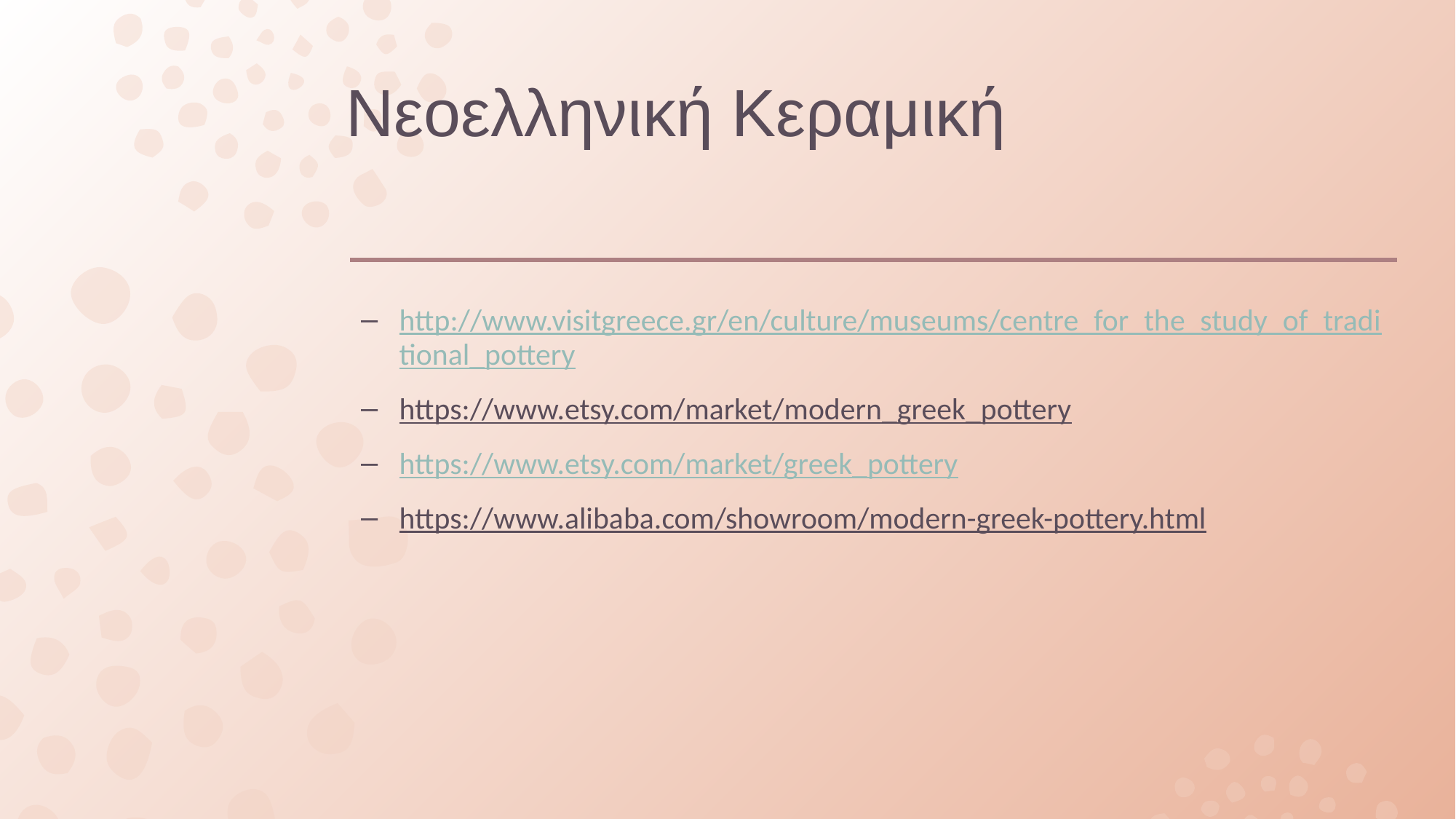

# Νεοελληνική Κεραμική
http://www.visitgreece.gr/en/culture/museums/centre_for_the_study_of_traditional_pottery
https://www.etsy.com/market/modern_greek_pottery
https://www.etsy.com/market/greek_pottery
https://www.alibaba.com/showroom/modern-greek-pottery.html